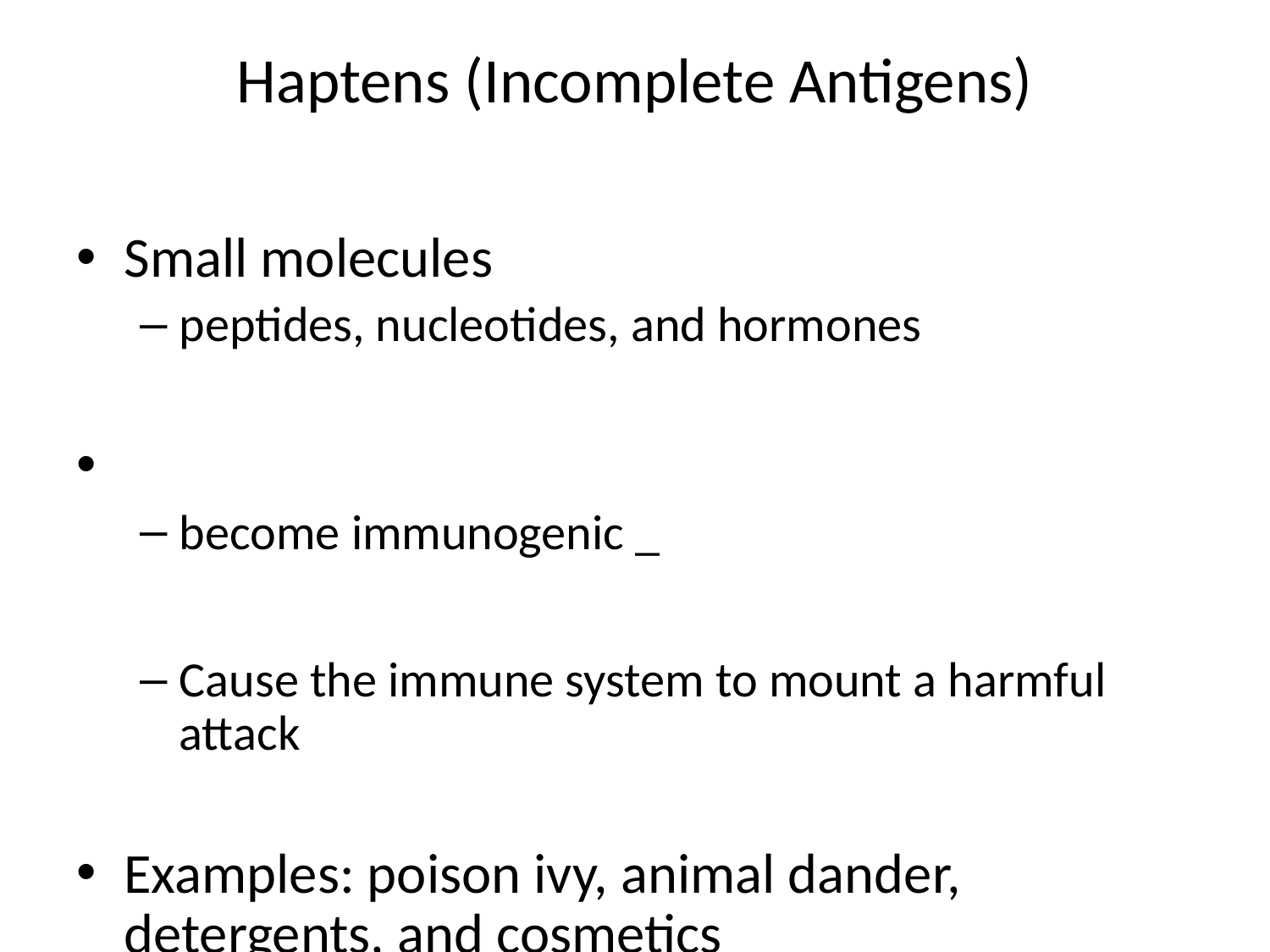

# Haptens (Incomplete Antigens)
Small molecules
peptides, nucleotides, and hormones

become immunogenic _

Cause the immune system to mount a harmful attack

Examples: poison ivy, animal dander, detergents, and cosmetics